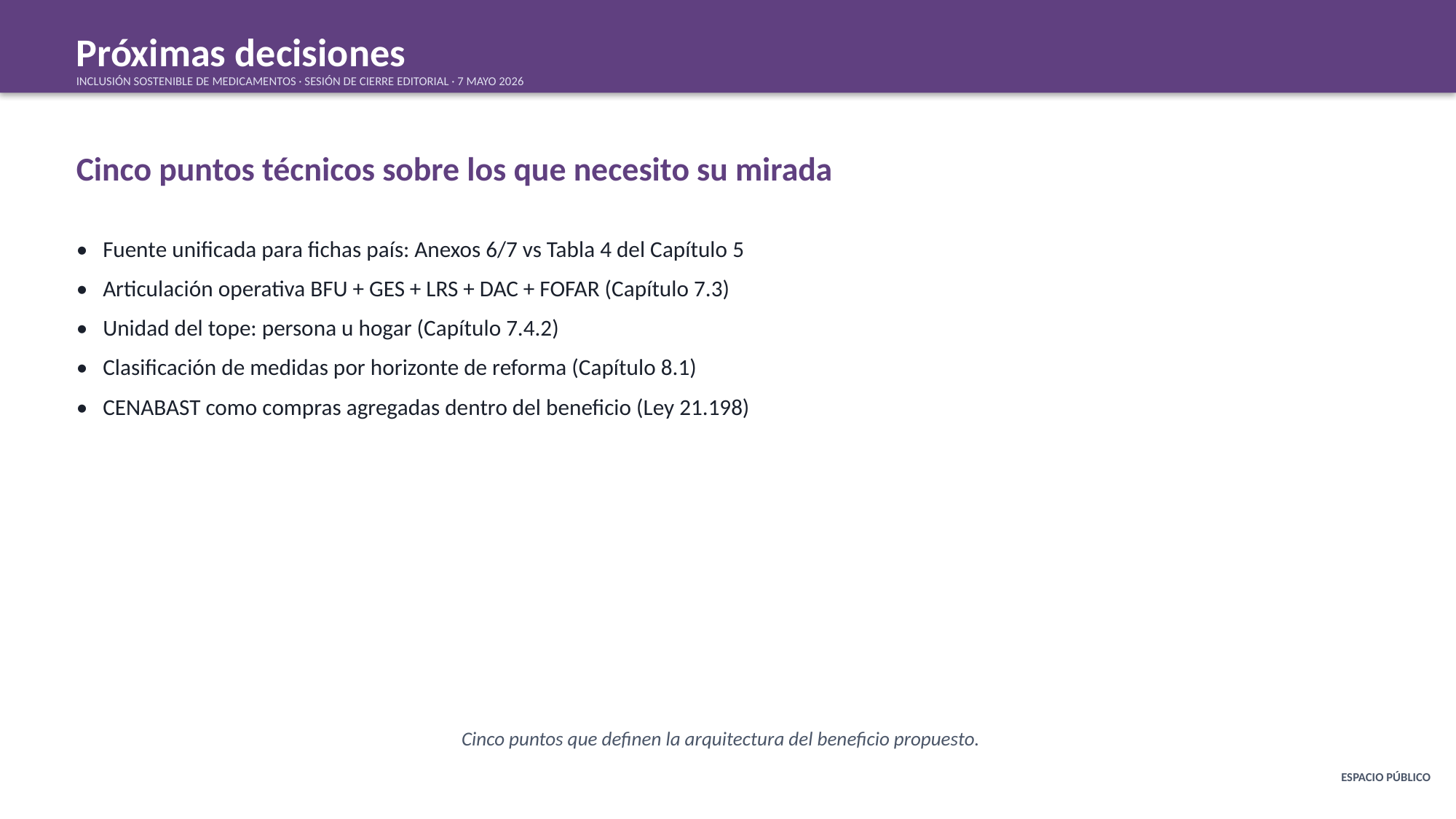

Próximas decisiones
INCLUSIÓN SOSTENIBLE DE MEDICAMENTOS · SESIÓN DE CIERRE EDITORIAL · 7 MAYO 2026
Cinco puntos técnicos sobre los que necesito su mirada
•   Fuente unificada para fichas país: Anexos 6/7 vs Tabla 4 del Capítulo 5
•   Articulación operativa BFU + GES + LRS + DAC + FOFAR (Capítulo 7.3)
•   Unidad del tope: persona u hogar (Capítulo 7.4.2)
•   Clasificación de medidas por horizonte de reforma (Capítulo 8.1)
•   CENABAST como compras agregadas dentro del beneficio (Ley 21.198)
Cinco puntos que definen la arquitectura del beneficio propuesto.
ESPACIO PÚBLICO